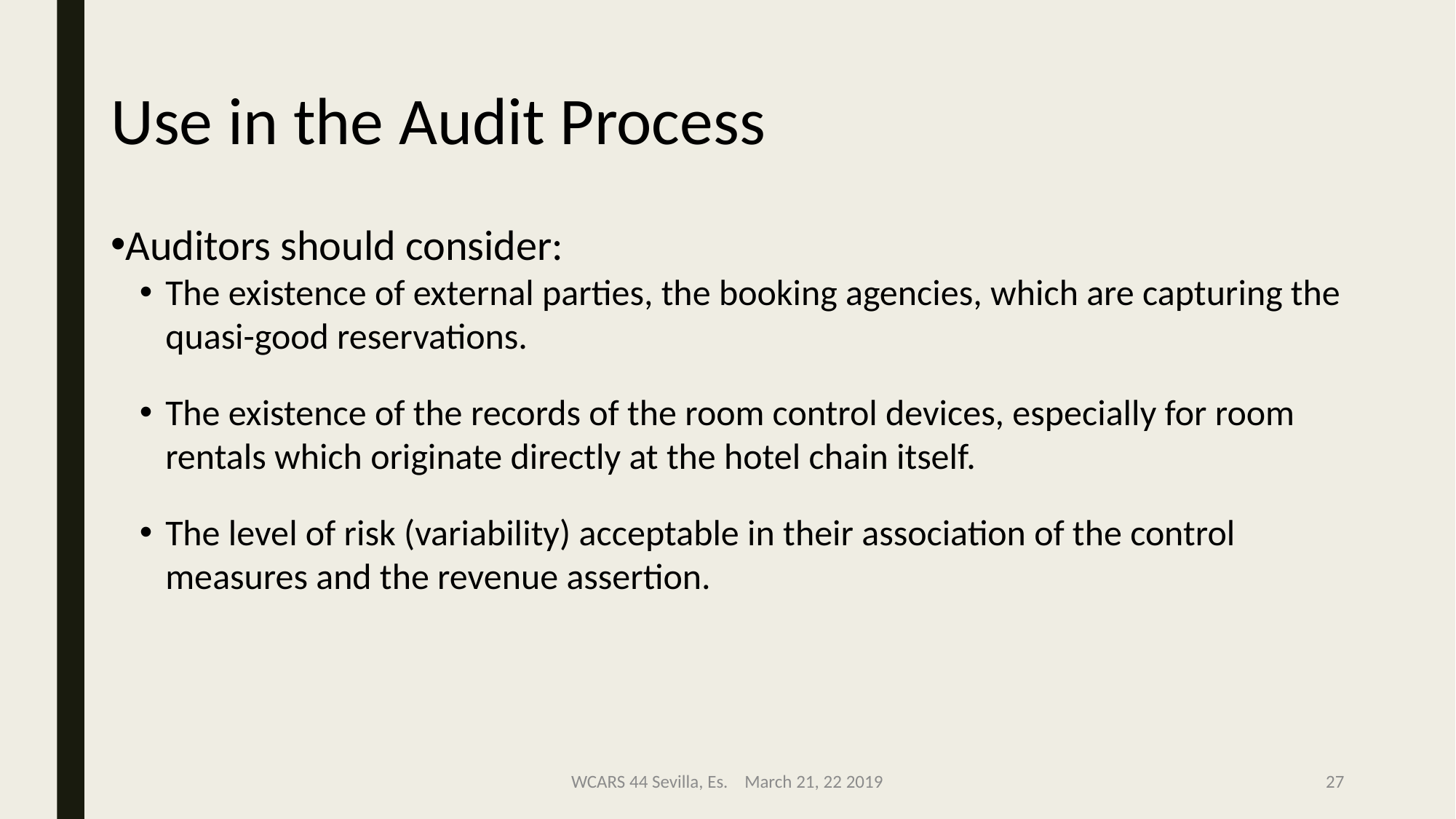

Use in the Audit Process
Auditors should consider:
The existence of external parties, the booking agencies, which are capturing the quasi-good reservations.

The existence of the records of the room control devices, especially for room rentals which originate directly at the hotel chain itself.

The level of risk (variability) acceptable in their association of the control measures and the revenue assertion.

WCARS 44 Sevilla, Es.    March 21, 22 2019
27